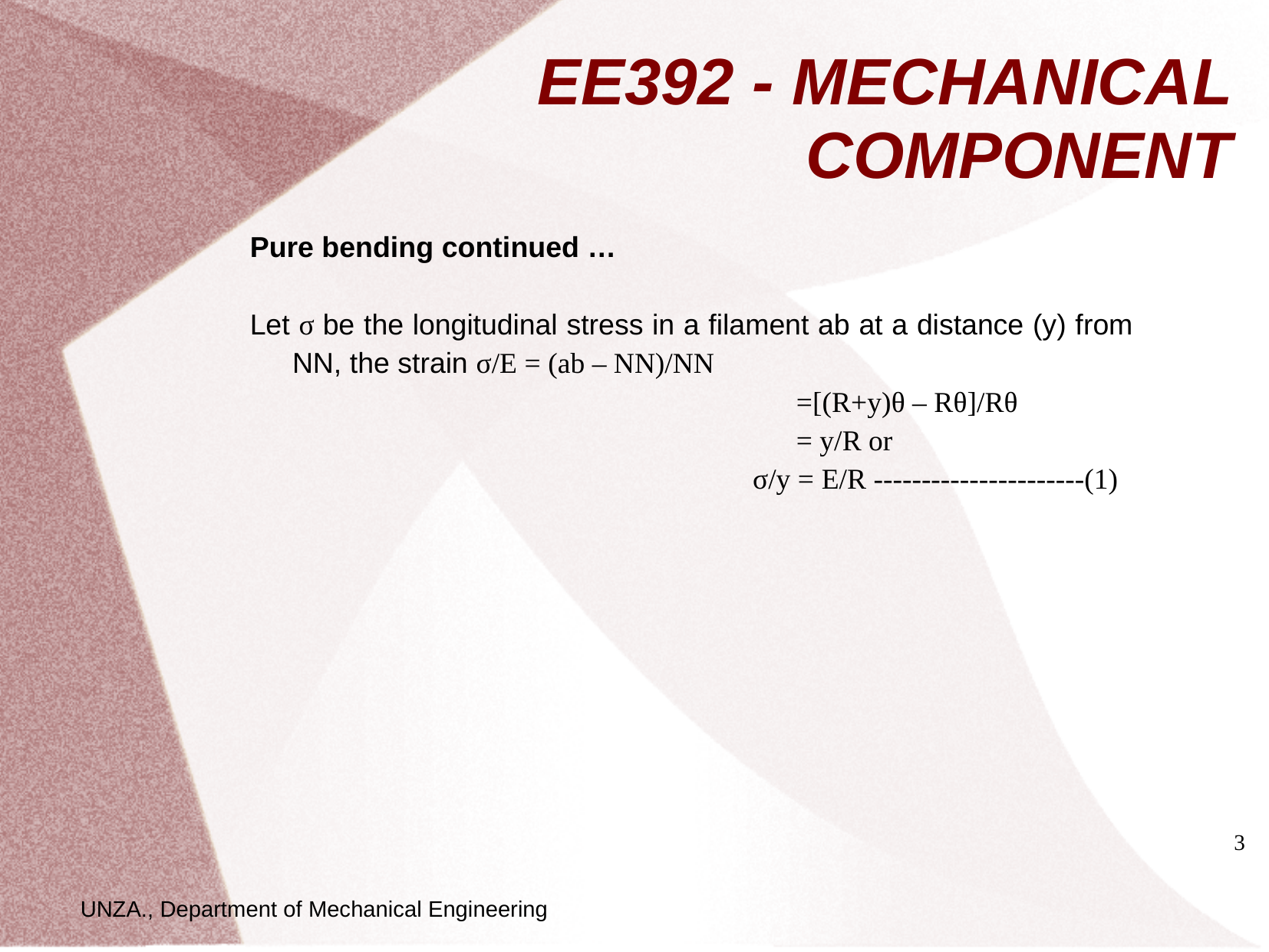

# EE392 - MECHANICAL COMPONENT
Pure bending continued …

Let σ be the longitudinal stress in a filament ab at a distance (y) from NN, the strain σ/E = (ab – NN)/NN
					      =[(R+y)θ – Rθ]/Rθ
					      = y/R or
					σ/y = E/R ----------------------(1)

3
UNZA., Department of Mechanical Engineering